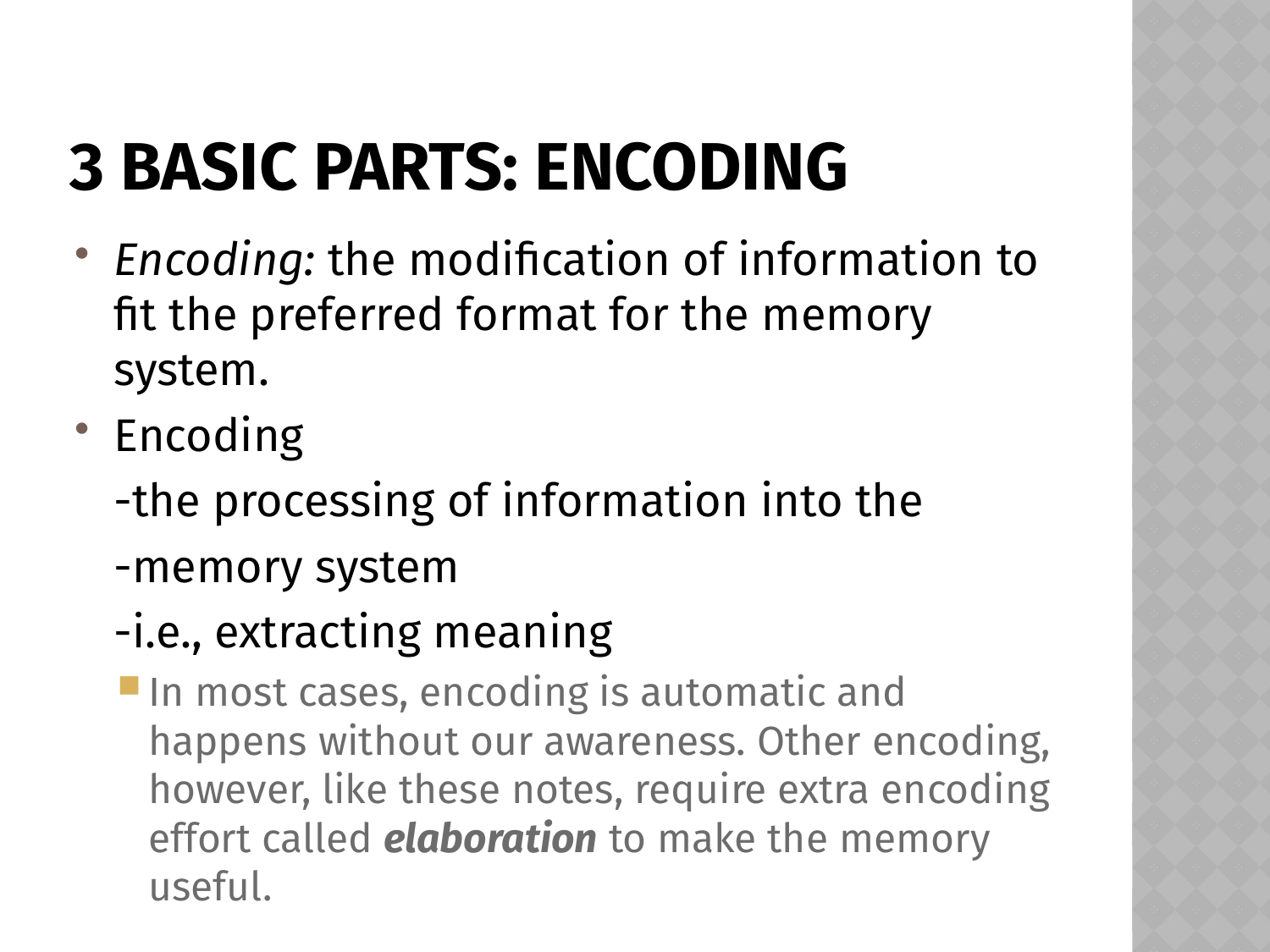

# 3 Basic parts: encoding
Encoding: the modification of information to fit the preferred format for the memory system.
Encoding
	-the processing of information into the
	-memory system
	-i.e., extracting meaning
In most cases, encoding is automatic and happens without our awareness. Other encoding, however, like these notes, require extra encoding effort called elaboration to make the memory useful.